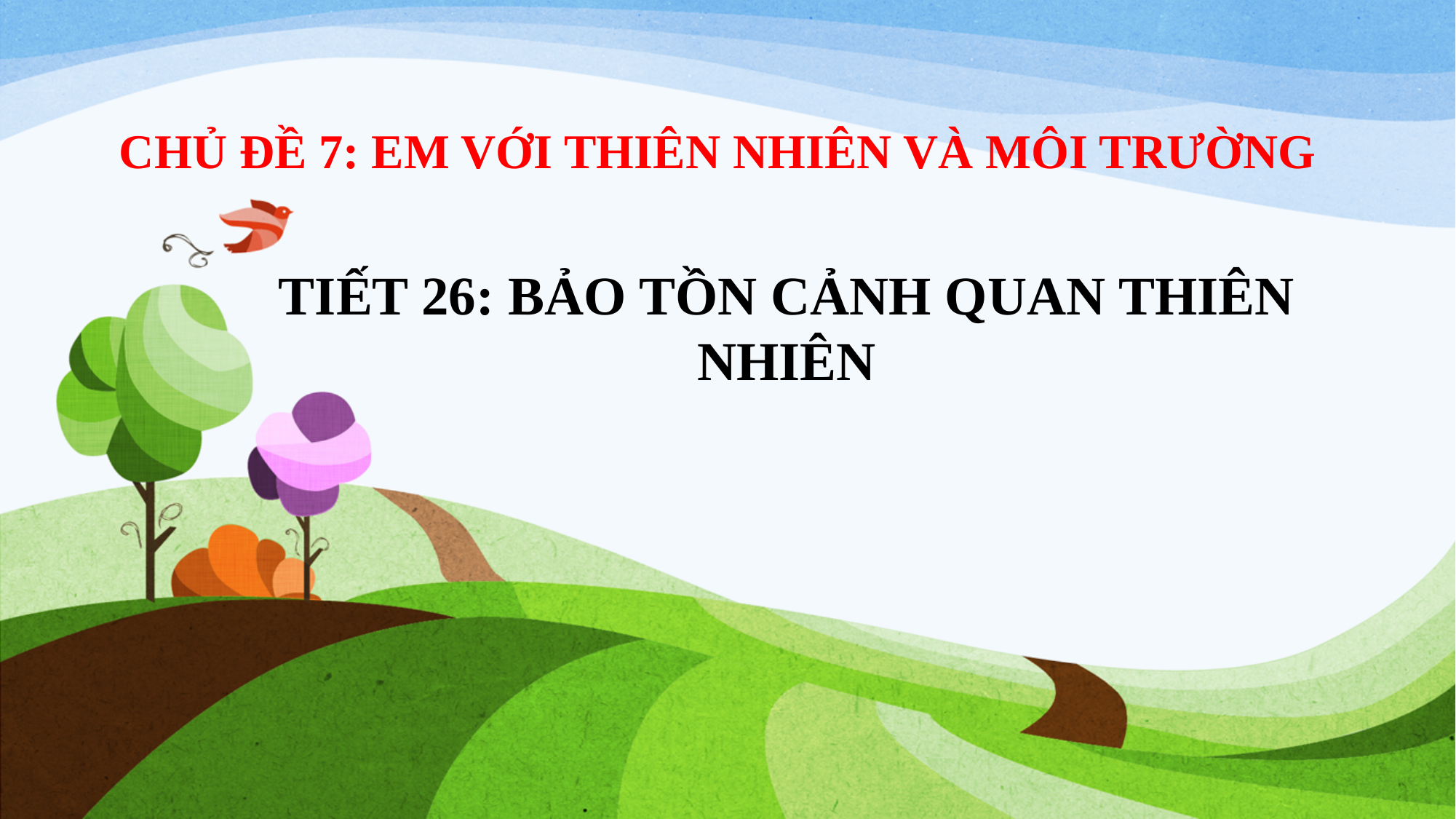

CHỦ ĐỀ 7: EM VỚI THIÊN NHIÊN VÀ MÔI TRƯỜNG
TIẾT 26: BẢO TỒN CẢNH QUAN THIÊN NHIÊN